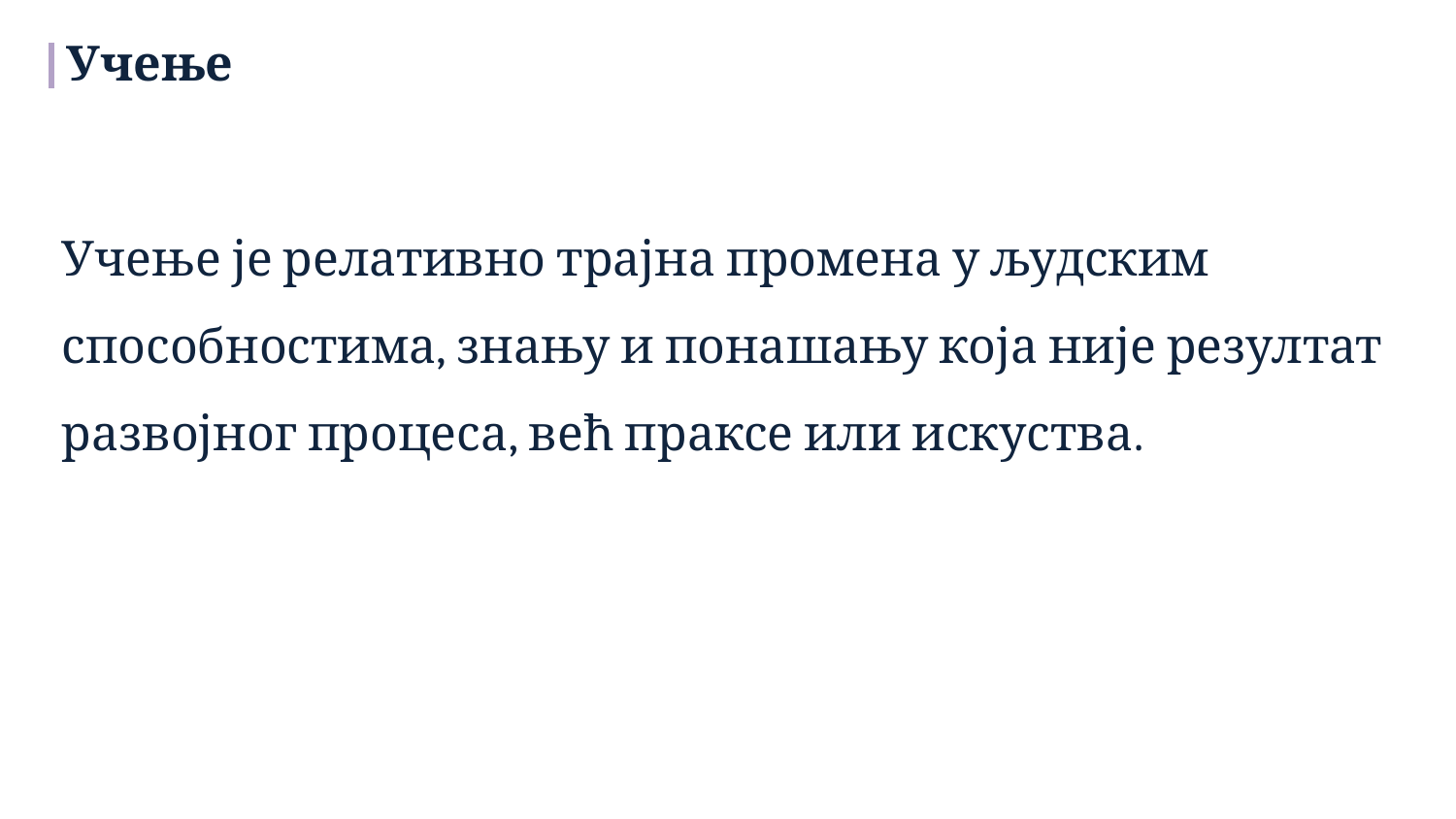

Учење
Учење је релативно трајна промена у људским способностима, знању и понашању која није резултат развојног процеса, већ праксе или искуства.